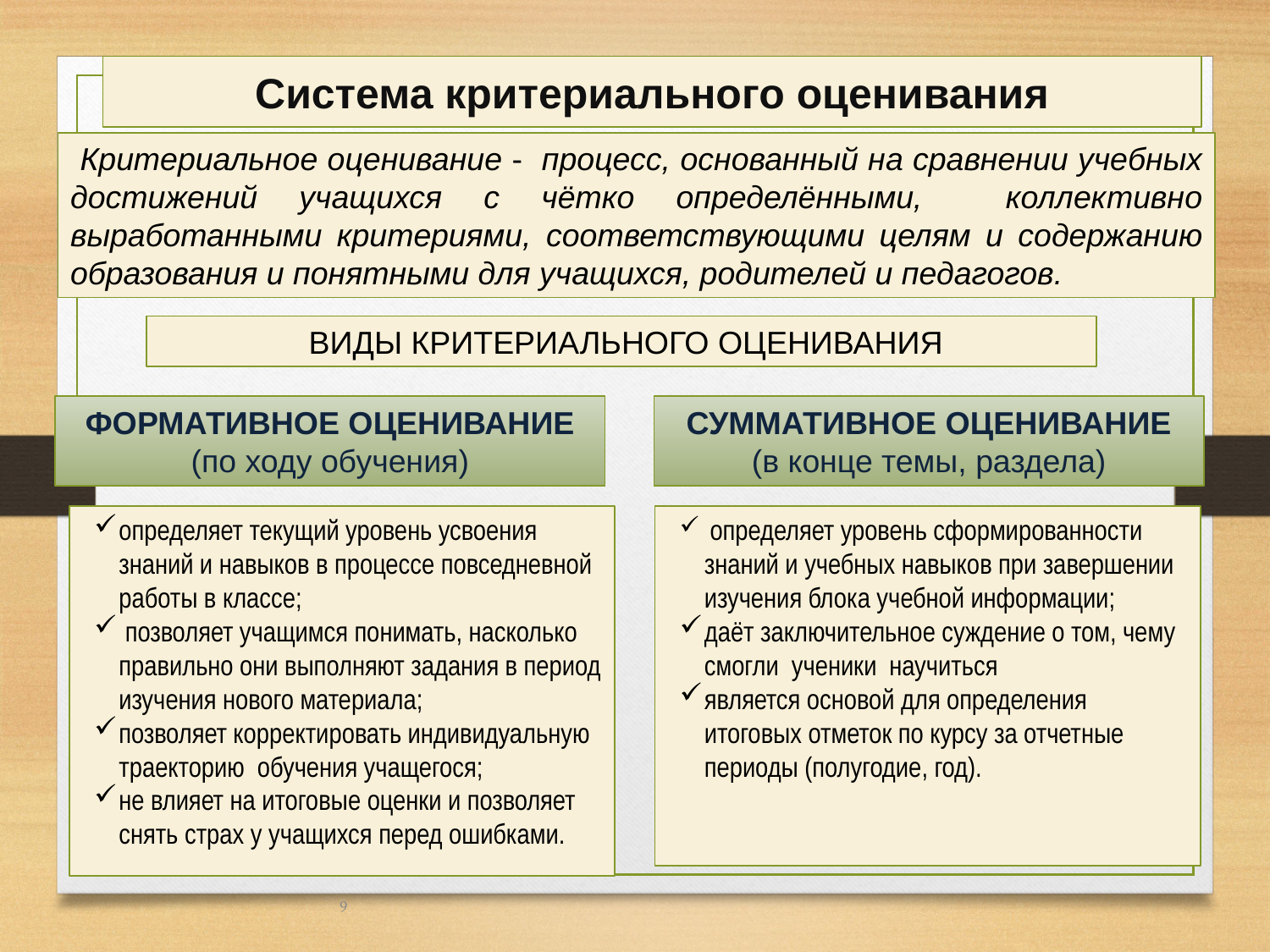

# Система критериального оценивания
 Критериальное оценивание -  процесс, основанный на сравнении учебных достижений учащихся с чётко определёнными,  коллективно выработанными критериями, соответствующими целям и содержанию образования и понятными для учащихся, родителей и педагогов.
 ВИДЫ КРИТЕРИАЛЬНОГО ОЦЕНИВАНИЯ
ФОРМАТИВНОЕ ОЦЕНИВАНИЕ
(по ходу обучения)
СУММАТИВНОЕ ОЦЕНИВАНИЕ
(в конце темы, раздела)
определяет текущий уровень усвоения знаний и навыков в процессе повседневной работы в классе;
 позволяет учащимся понимать, насколько правильно они выполняют задания в период изучения нового материала;
позволяет корректировать индивидуальную траекторию  обучения учащегося;
не влияет на итоговые оценки и позволяет снять страх у учащихся перед ошибками.
 определяет уровень сформированности знаний и учебных навыков при завершении изучения блока учебной информации;
даёт заключительное суждение о том, чему смогли  ученики  научиться
является основой для определения итоговых отметок по курсу за отчетные периоды (полугодие, год).
9